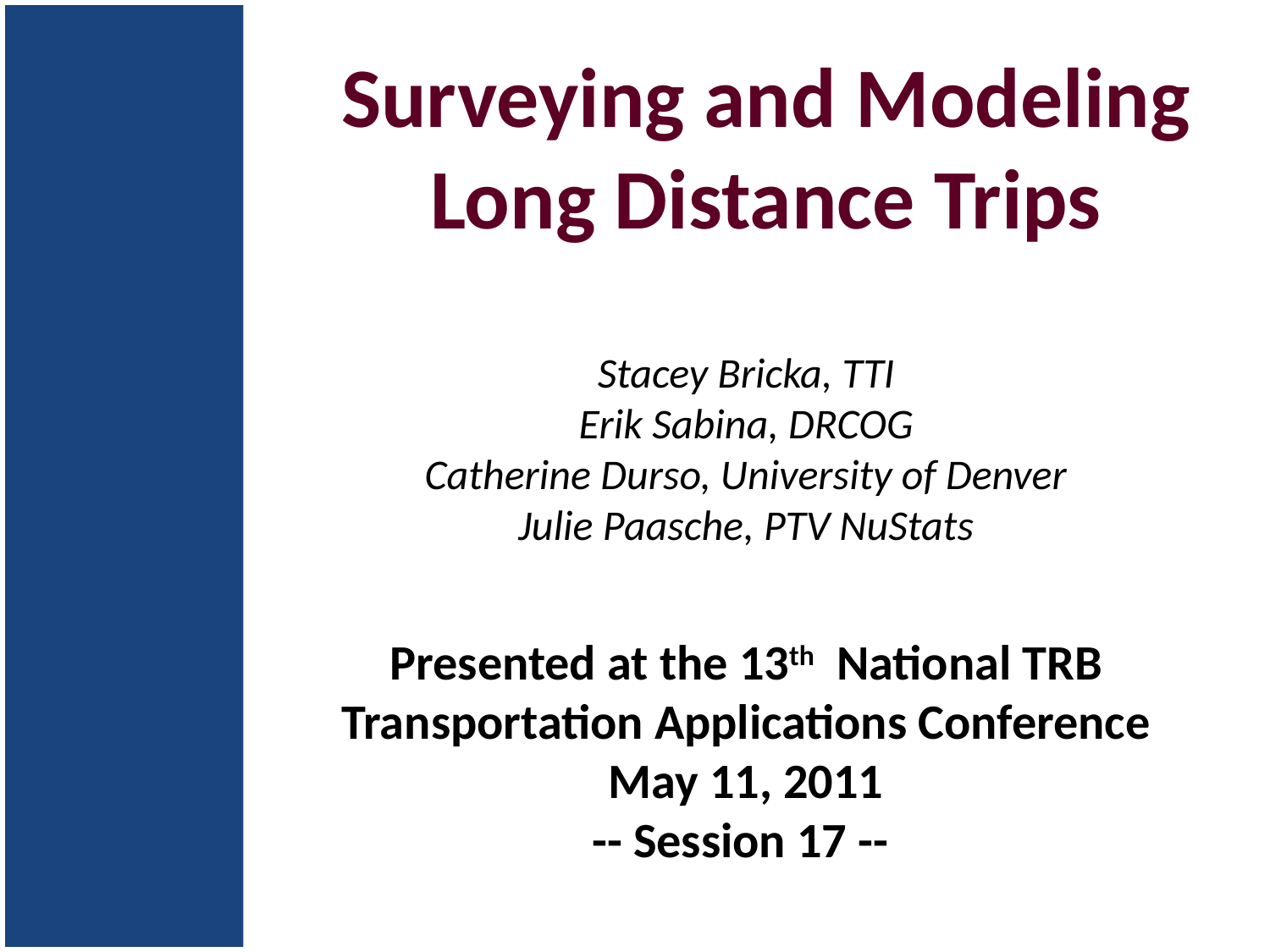

# Surveying and Modeling Long Distance Trips
Stacey Bricka, TTI
Erik Sabina, DRCOG
Catherine Durso, University of Denver
Julie Paasche, PTV NuStats
Presented at the 13th  National TRB Transportation Applications Conference
May 11, 2011
-- Session 17 --